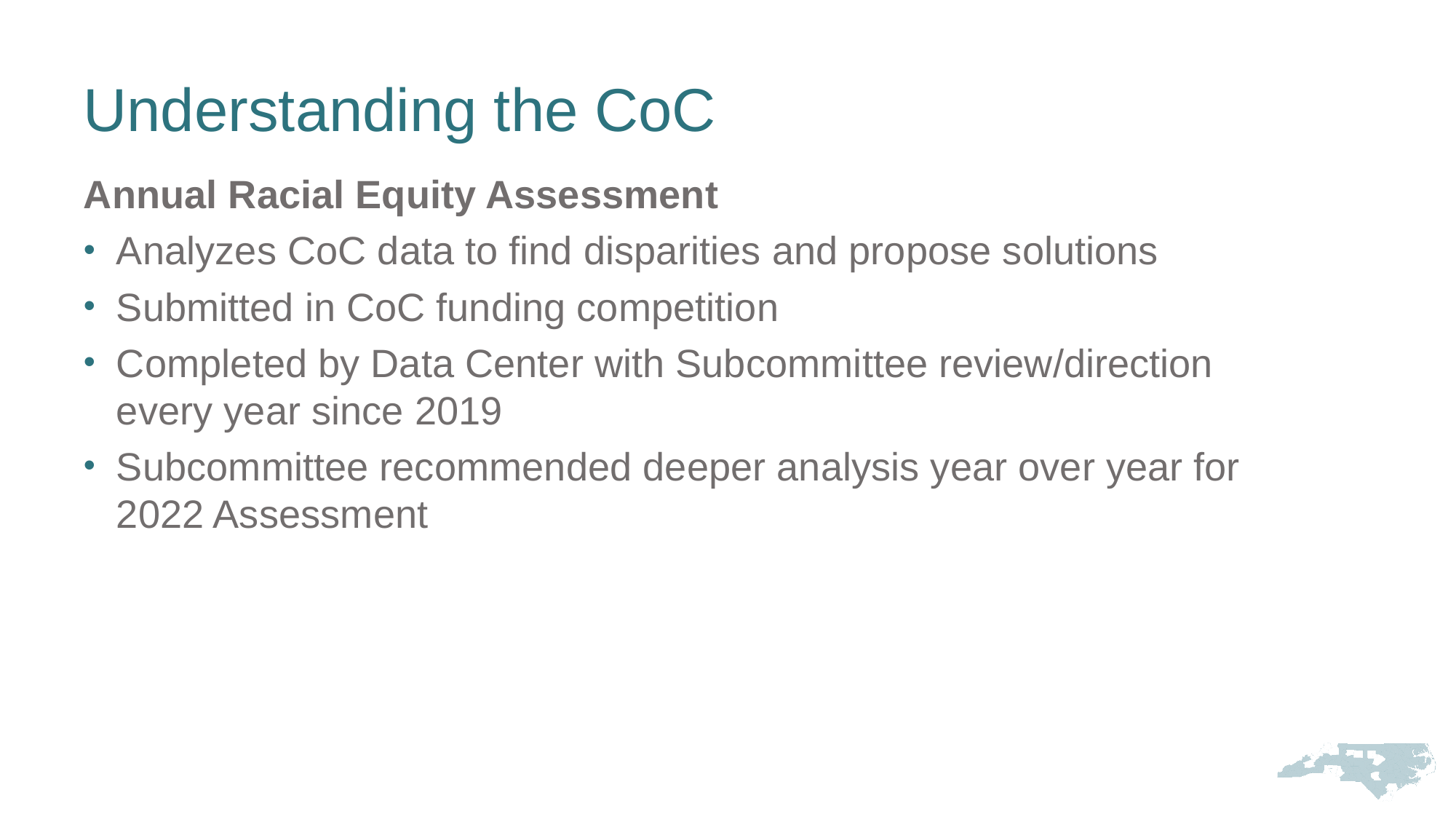

# Understanding the CoC
Annual Racial Equity Assessment
Analyzes CoC data to find disparities and propose solutions
Submitted in CoC funding competition
Completed by Data Center with Subcommittee review/direction every year since 2019
Subcommittee recommended deeper analysis year over year for 2022 Assessment